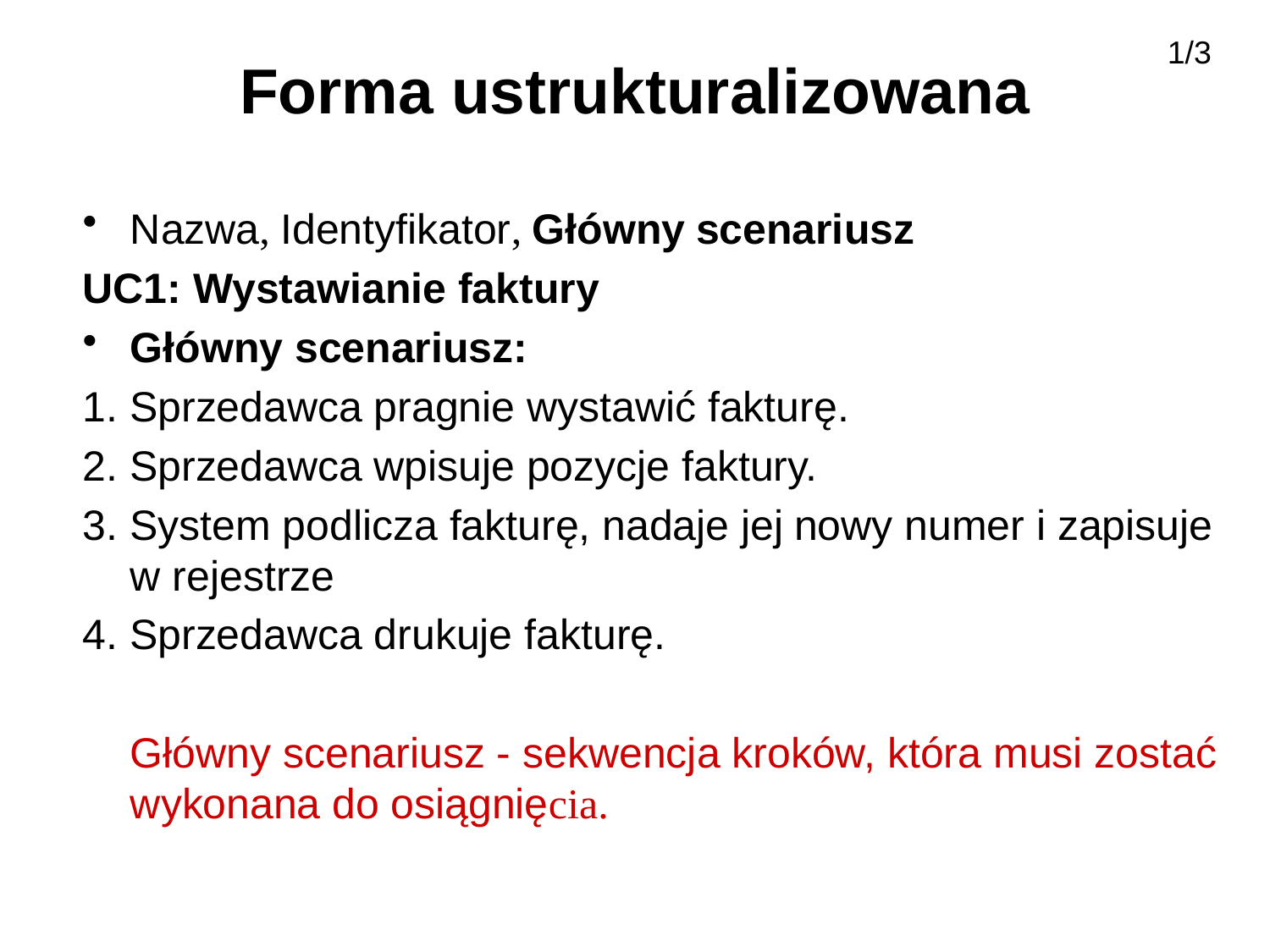

1/3
# Forma ustrukturalizowana
Nazwa, Identyfikator, Główny scenariusz
UC1: Wystawianie faktury
Główny scenariusz:
1. Sprzedawca pragnie wystawić fakturę.
2. Sprzedawca wpisuje pozycje faktury.
3. System podlicza fakturę, nadaje jej nowy numer i zapisuje w rejestrze
4. Sprzedawca drukuje fakturę.

	Główny scenariusz - sekwencja kroków, która musi zostać wykonana do osiągnięcia.